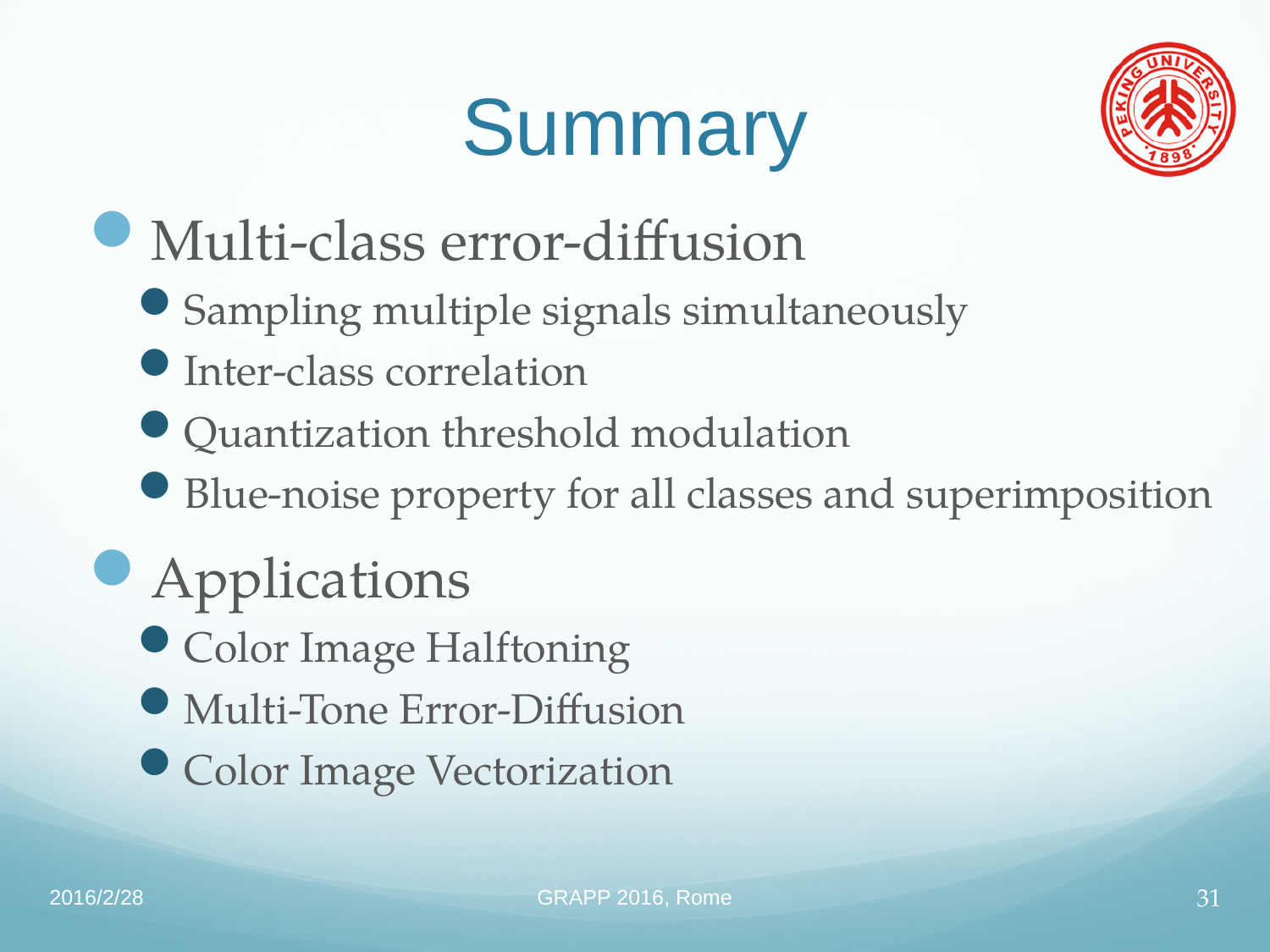

# Summary
Multi-class error-diffusion
Sampling multiple signals simultaneously
Inter-class correlation
Quantization threshold modulation
Blue-noise property for all classes and superimposition
Applications
Color Image Halftoning
Multi-Tone Error-Diffusion
Color Image Vectorization
2016/2/28
GRAPP 2016, Rome
31